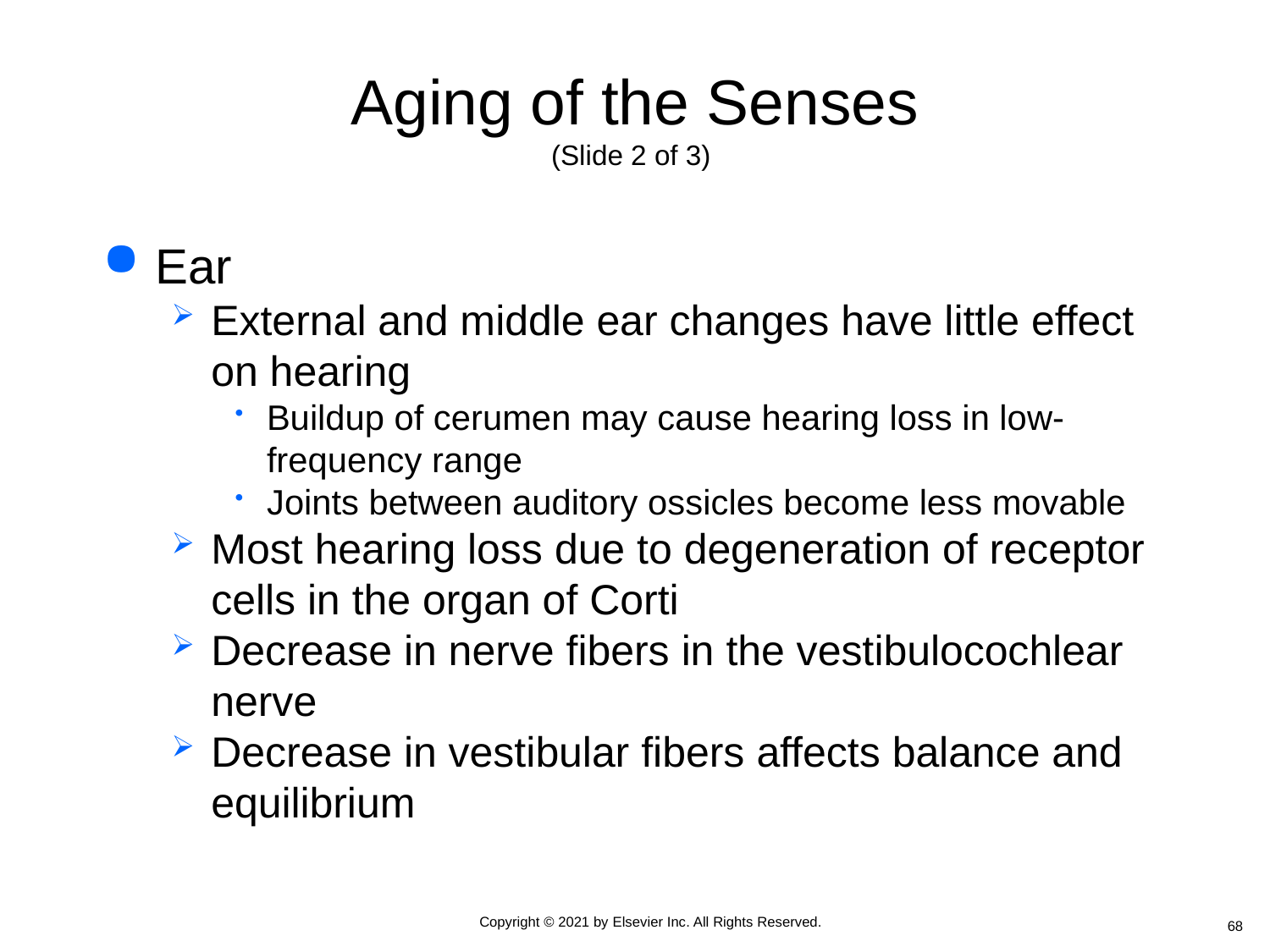

# Aging of the Senses (Slide 2 of 3)
Ear
External and middle ear changes have little effect on hearing
Buildup of cerumen may cause hearing loss in low-frequency range
Joints between auditory ossicles become less movable
Most hearing loss due to degeneration of receptor cells in the organ of Corti
Decrease in nerve fibers in the vestibulocochlear nerve
Decrease in vestibular fibers affects balance and equilibrium
68